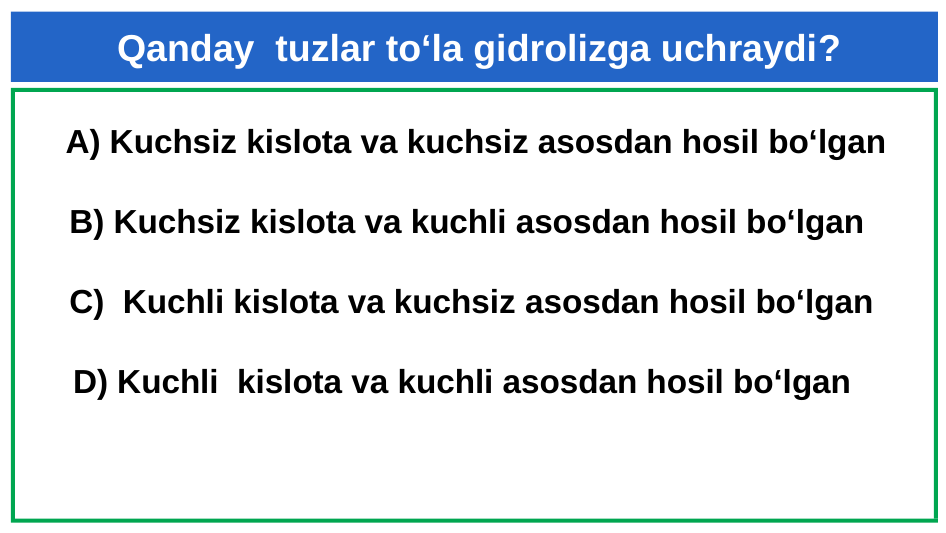

Qanday  tuzlar to‘la gidrolizga uchraydi?
   A) Kuchsiz kislota va kuchsiz asosdan hosil bo‘lgan

B) Kuchsiz kislota va kuchli asosdan hosil bo‘lgan

  C)  Kuchli kislota va kuchsiz asosdan hosil bo‘lgan

D) Kuchli  kislota va kuchli asosdan hosil bo‘lgan